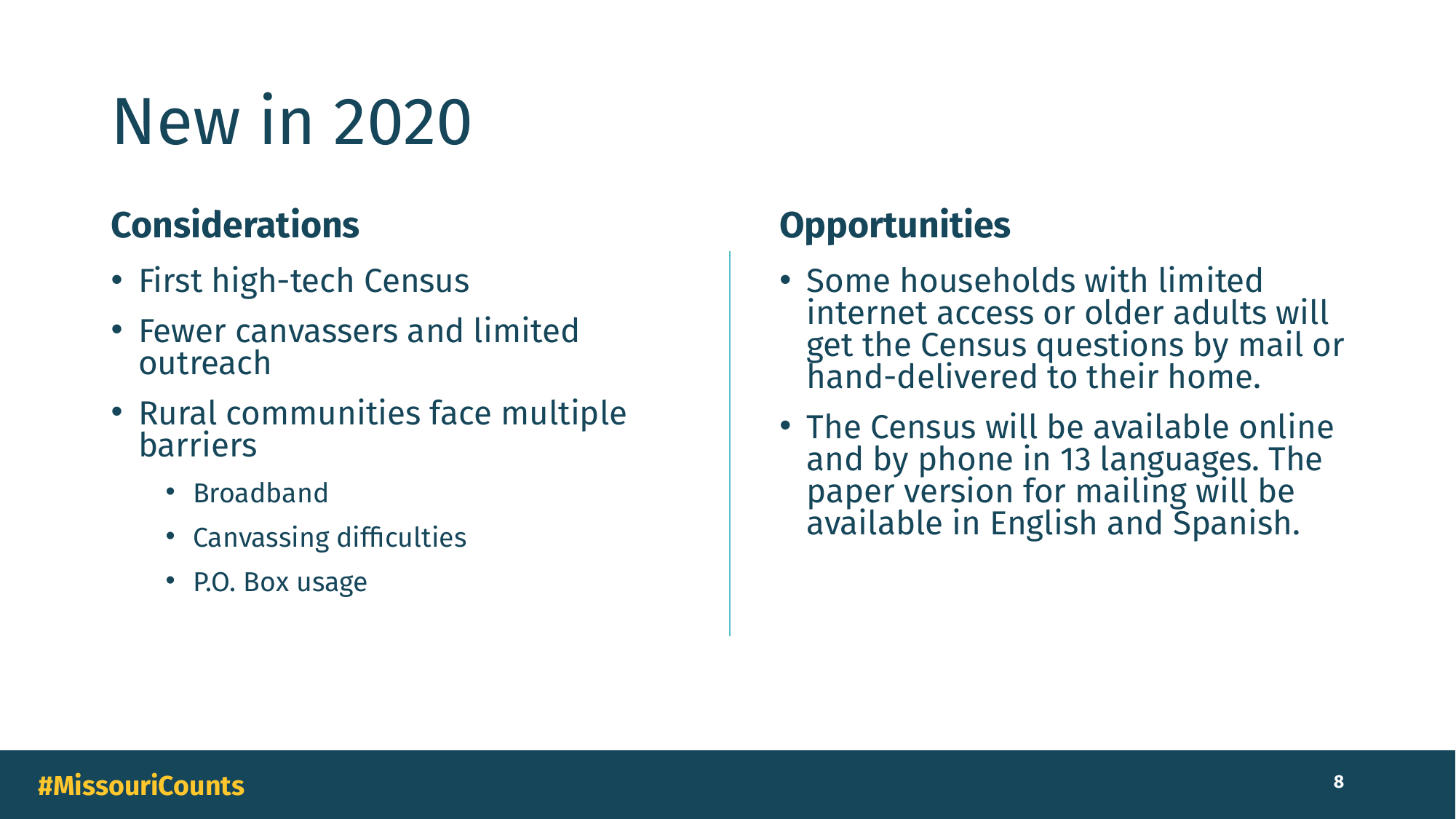

# New in 2020
Considerations
Opportunities
First high-tech Census
Fewer canvassers and limited outreach
Rural communities face multiple barriers
Broadband
Canvassing difficulties
P.O. Box usage

Some households with limited internet access or older adults will get the Census questions by mail or hand-delivered to their home.
The Census will be available online and by phone in 13 languages. The paper version for mailing will be available in English and Spanish.

8